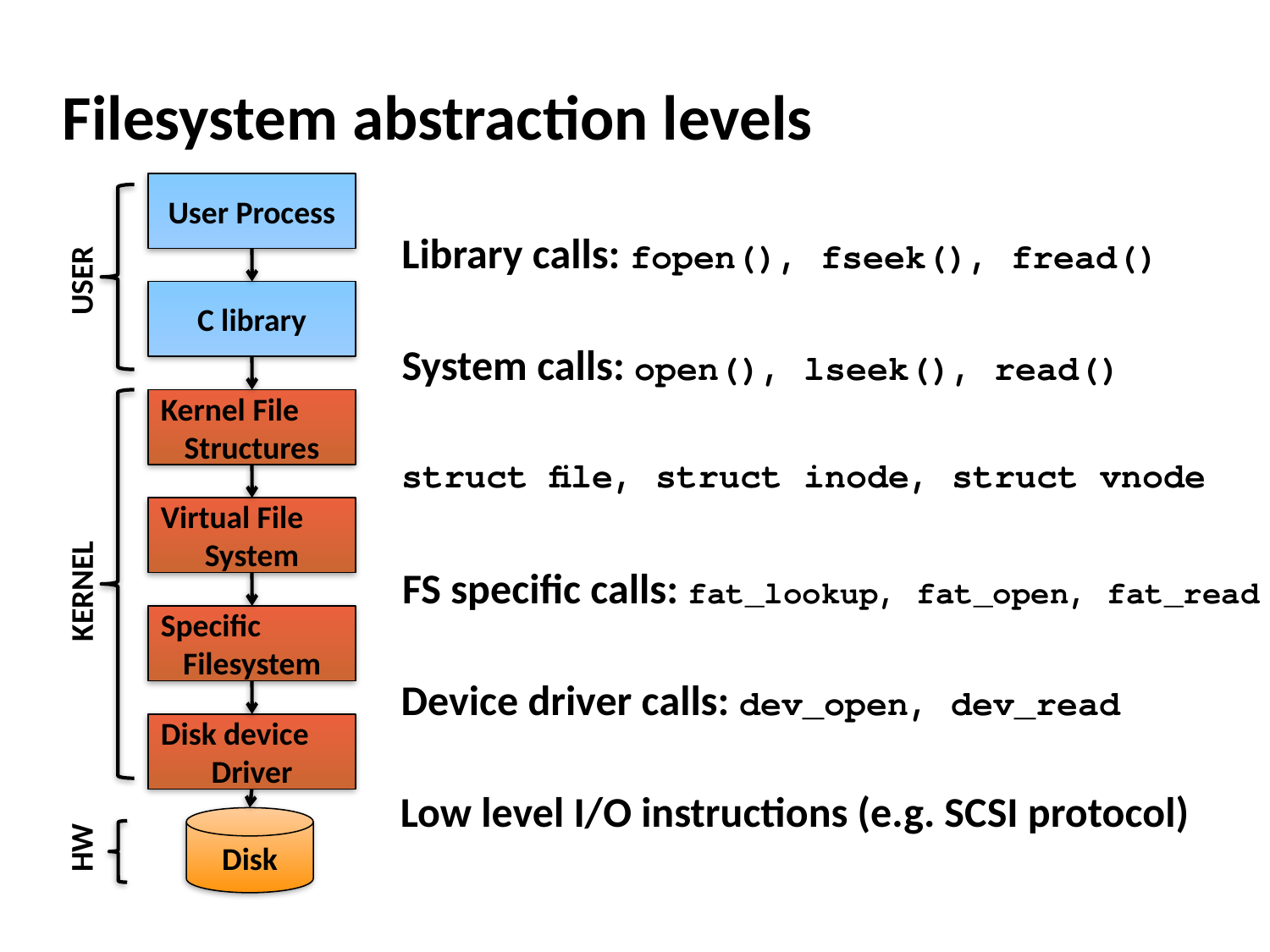

# Filesystem abstraction levels

User Process

Library calls: fopen(), fseek(), fread()

USER
C library
System calls: open(), lseek(), read()

Kernel File
Structures
struct file, struct inode, struct vnode

Virtual File
System
FS specific calls: fat_lookup, fat_open, fat_read
KERNEL

Specific
Filesystem
Device driver calls: dev_open, dev_read

Disk device
Driver
Low level I/O instructions (e.g. SCSI protocol)

Disk

HW